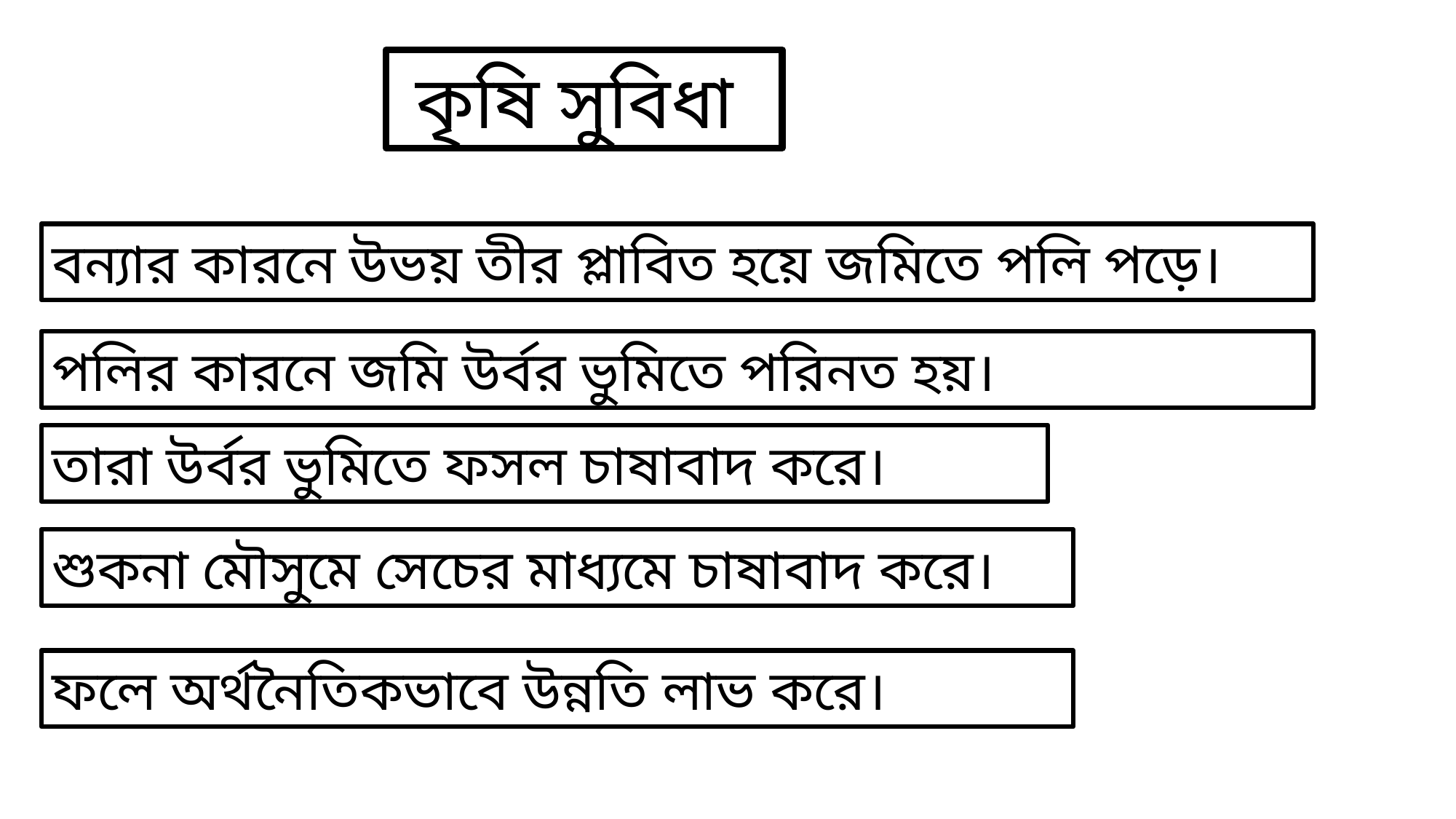

কৃষি সুবিধা
বন্যার কারনে উভয় তীর প্লাবিত হয়ে জমিতে পলি পড়ে।
পলির কারনে জমি উর্বর ভুমিতে পরিনত হয়।
তারা উর্বর ভুমিতে ফসল চাষাবাদ করে।
শুকনা মৌসুমে সেচের মাধ্যমে চাষাবাদ করে।
ফলে অর্থনৈতিকভাবে উন্নতি লাভ করে।